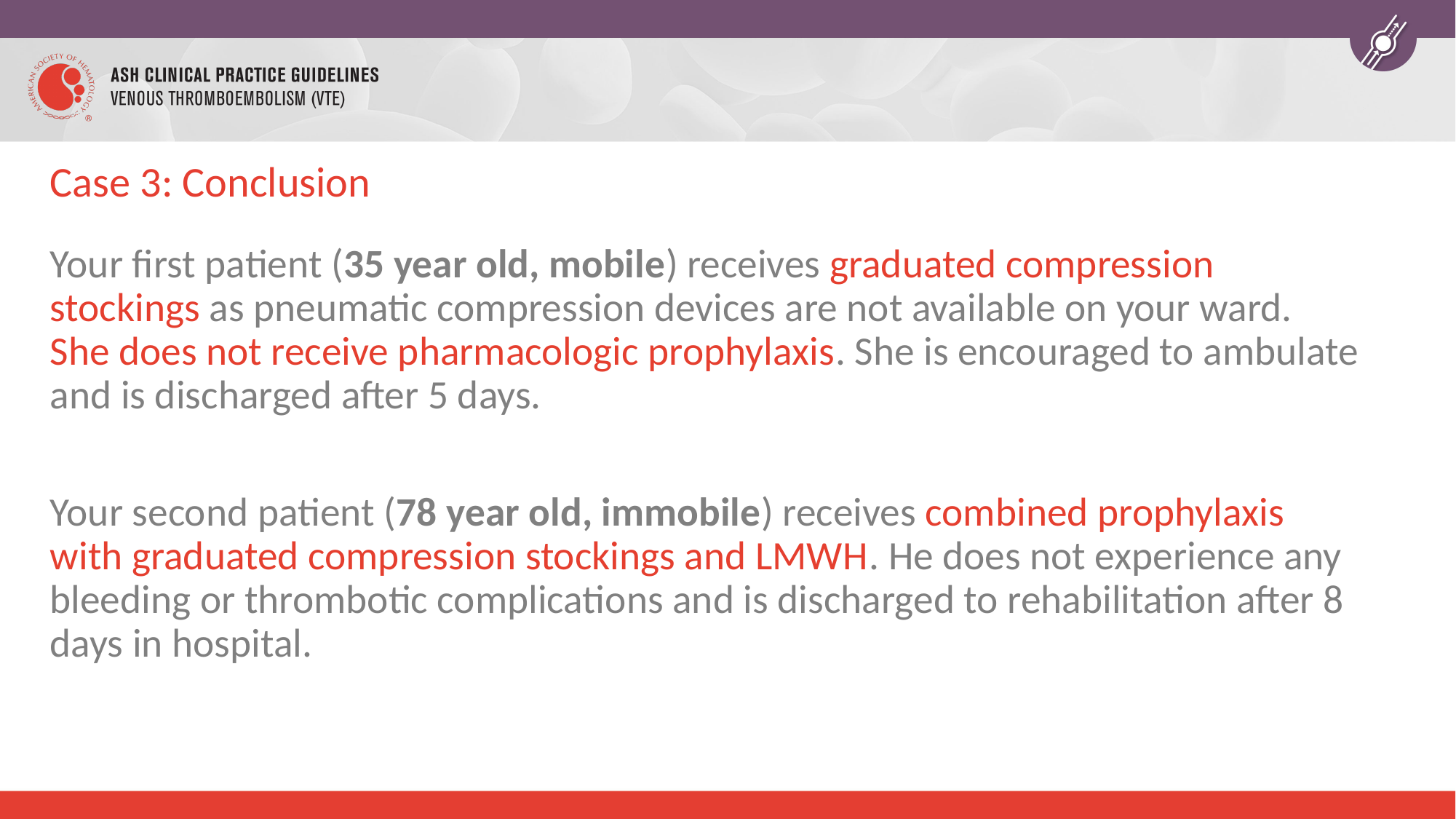

# Case 3: Conclusion
Your first patient (35 year old, mobile) receives graduated compression stockings as pneumatic compression devices are not available on your ward. She does not receive pharmacologic prophylaxis. She is encouraged to ambulate and is discharged after 5 days.

Your second patient (78 year old, immobile) receives combined prophylaxis with graduated compression stockings and LMWH. He does not experience any bleeding or thrombotic complications and is discharged to rehabilitation after 8 days in hospital.